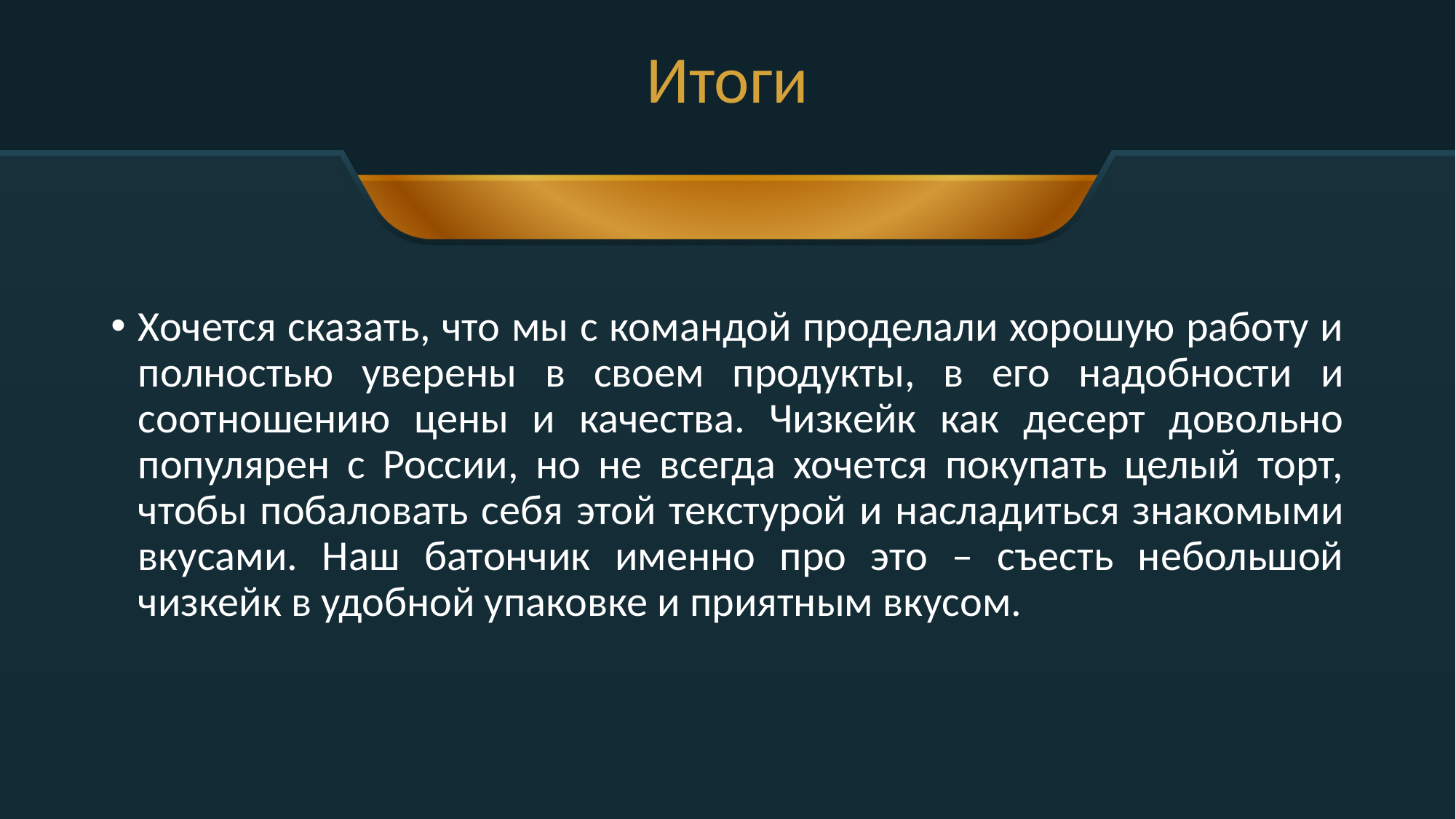

# Итоги
Хочется сказать, что мы с командой проделали хорошую работу и полностью уверены в своем продукты, в его надобности и соотношению цены и качества. Чизкейк как десерт довольно популярен с России, но не всегда хочется покупать целый торт, чтобы побаловать себя этой текстурой и насладиться знакомыми вкусами. Наш батончик именно про это – съесть небольшой чизкейк в удобной упаковке и приятным вкусом.